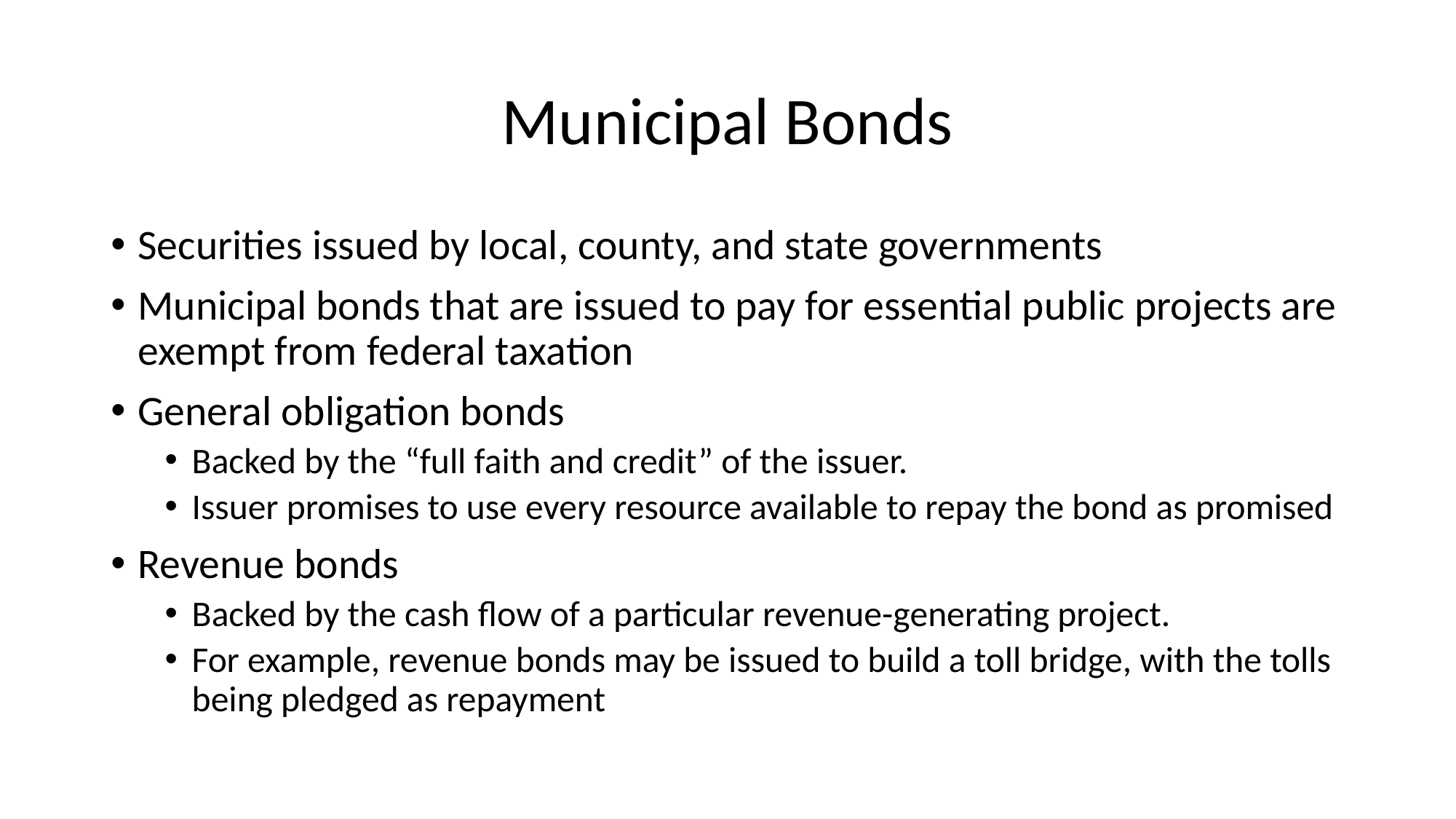

# Municipal Bonds
Securities issued by local, county, and state governments
Municipal bonds that are issued to pay for essential public projects are exempt from federal taxation
General obligation bonds
Backed by the “full faith and credit” of the issuer.
Issuer promises to use every resource available to repay the bond as promised
Revenue bonds
Backed by the cash flow of a particular revenue-generating project.
For example, revenue bonds may be issued to build a toll bridge, with the tolls being pledged as repayment